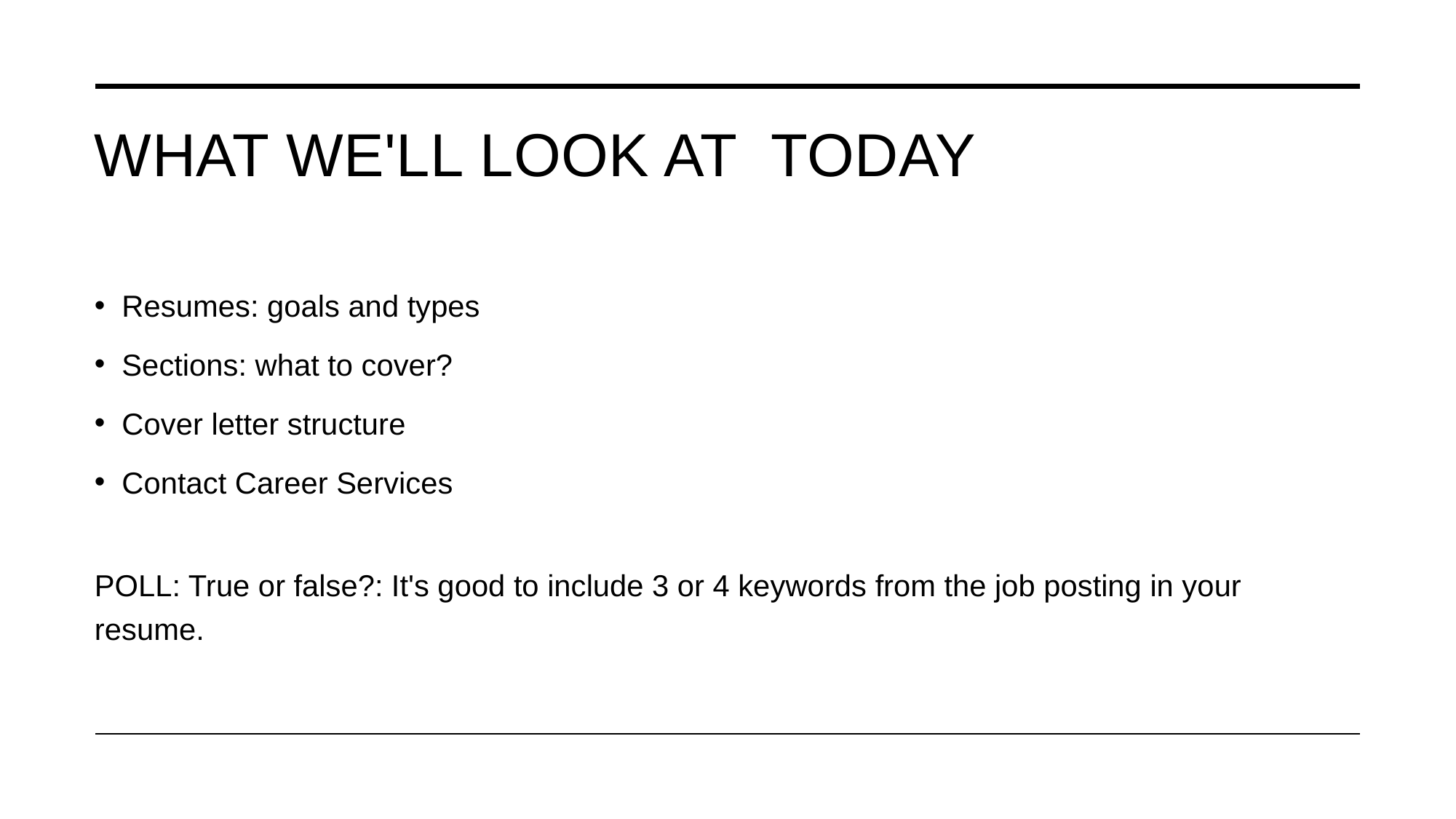

# WHAT WE'LL look AT  TODAY
Resumes: goals and types
Sections: what to cover?
Cover letter structure
Contact Career Services
POLL: True or false?: It's good to include 3 or 4 keywords from the job posting in your resume.